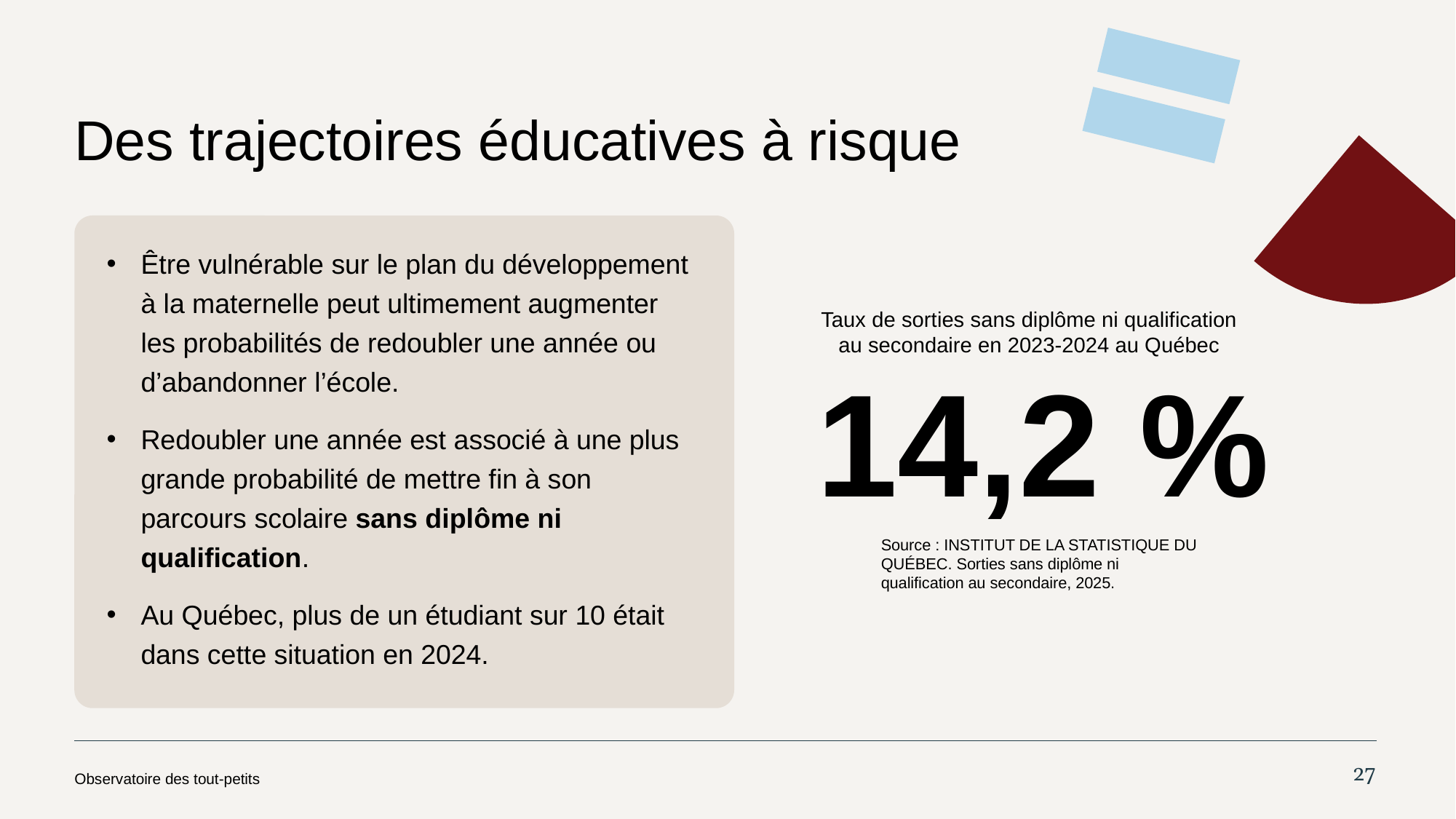

# Des trajectoires éducatives à risque

Être vulnérable sur le plan du développement à la maternelle peut ultimement augmenter les probabilités de redoubler une année ou d’abandonner l’école.
Redoubler une année est associé à une plus grande probabilité de mettre fin à son parcours scolaire sans diplôme ni qualification.
Au Québec, plus de un étudiant sur 10 était dans cette situation en 2024.
Taux de sorties sans diplôme ni qualification
au secondaire en 2023-2024 au Québec
14,2 %
Source : INSTITUT DE LA STATISTIQUE DU QUÉBEC. Sorties sans diplôme ni qualification au secondaire, 2025.
27
Observatoire des tout-petits